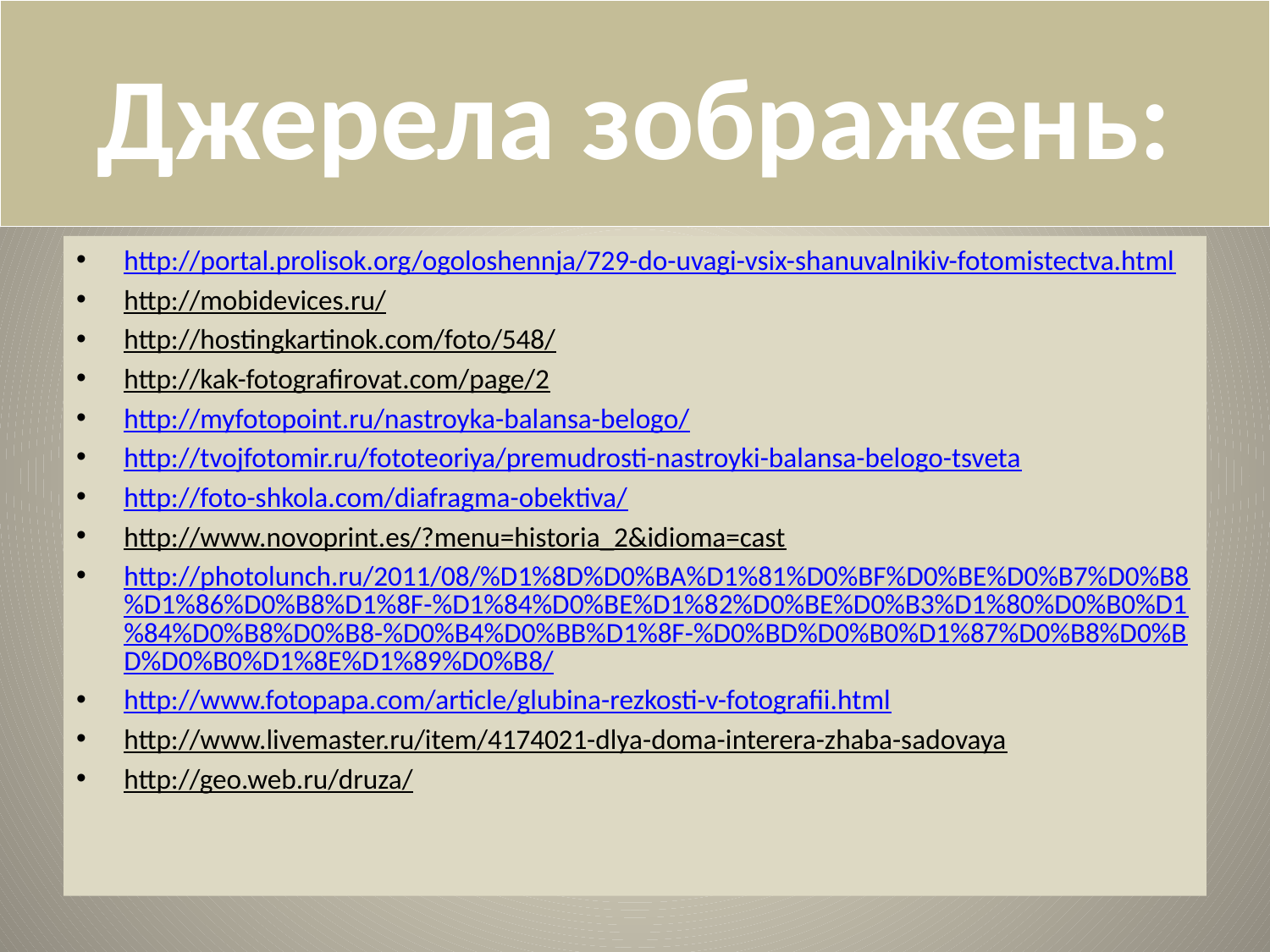

# Джерела зображень:
http://portal.prolisok.org/ogoloshennja/729-do-uvagi-vsix-shanuvalnikiv-fotomistectva.html
http://mobidevices.ru/
http://hostingkartinok.com/foto/548/
http://kak-fotografirovat.com/page/2
http://myfotopoint.ru/nastroyka-balansa-belogo/
http://tvojfotomir.ru/fototeoriya/premudrosti-nastroyki-balansa-belogo-tsveta
http://foto-shkola.com/diafragma-obektiva/
http://www.novoprint.es/?menu=historia_2&idioma=cast
http://photolunch.ru/2011/08/%D1%8D%D0%BA%D1%81%D0%BF%D0%BE%D0%B7%D0%B8%D1%86%D0%B8%D1%8F-%D1%84%D0%BE%D1%82%D0%BE%D0%B3%D1%80%D0%B0%D1%84%D0%B8%D0%B8-%D0%B4%D0%BB%D1%8F-%D0%BD%D0%B0%D1%87%D0%B8%D0%BD%D0%B0%D1%8E%D1%89%D0%B8/
http://www.fotopapa.com/article/glubina-rezkosti-v-fotografii.html
http://www.livemaster.ru/item/4174021-dlya-doma-interera-zhaba-sadovaya
http://geo.web.ru/druza/